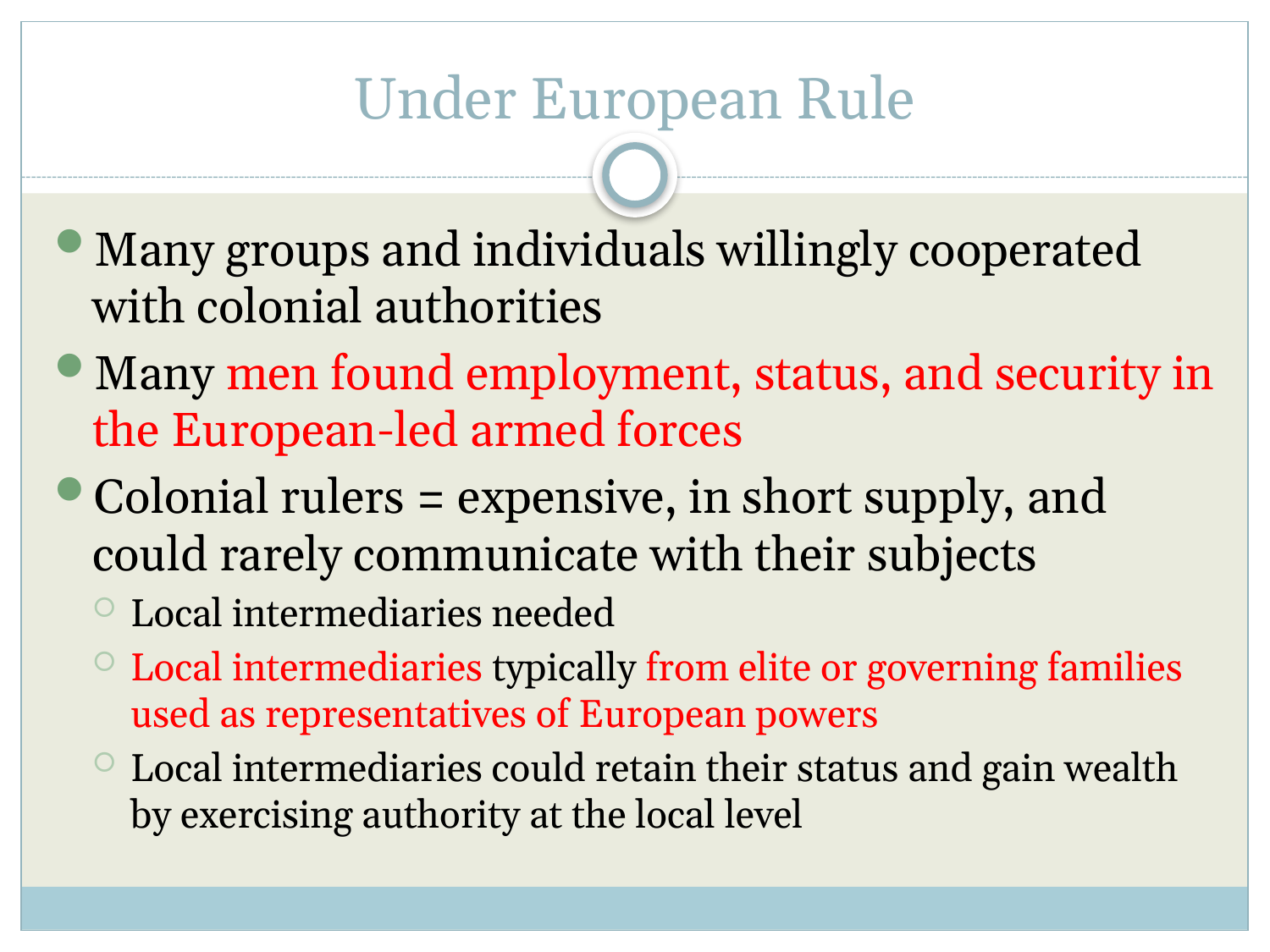

# Under European Rule
Many groups and individuals willingly cooperated with colonial authorities
Many men found employment, status, and security in the European-led armed forces
Colonial rulers = expensive, in short supply, and could rarely communicate with their subjects
Local intermediaries needed
Local intermediaries typically from elite or governing families used as representatives of European powers
Local intermediaries could retain their status and gain wealth  by exercising authority at the local level